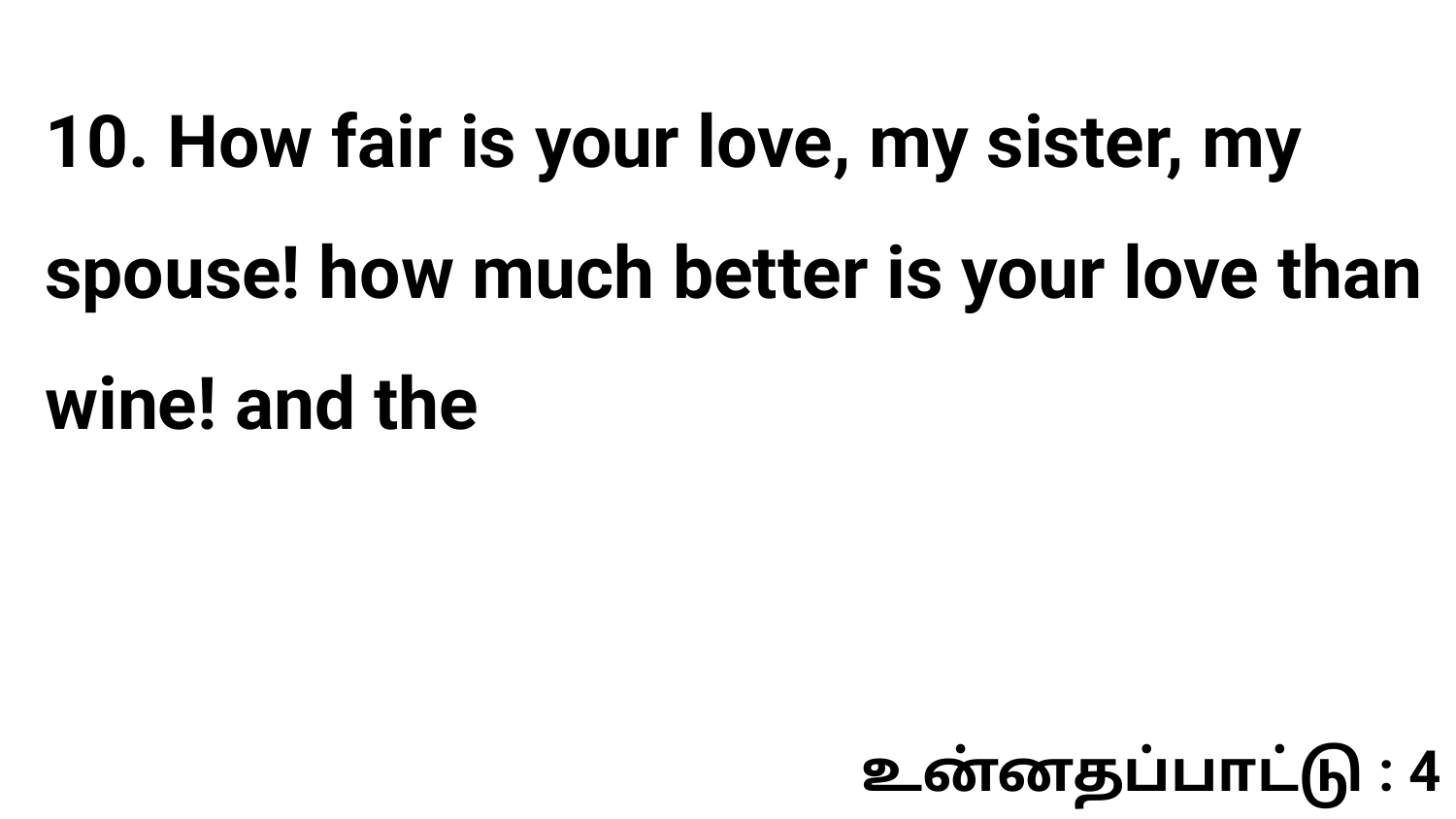

10. How fair is your love, my sister, my spouse! how much better is your love than wine! and the
உன்னதப்பாட்டு : 4